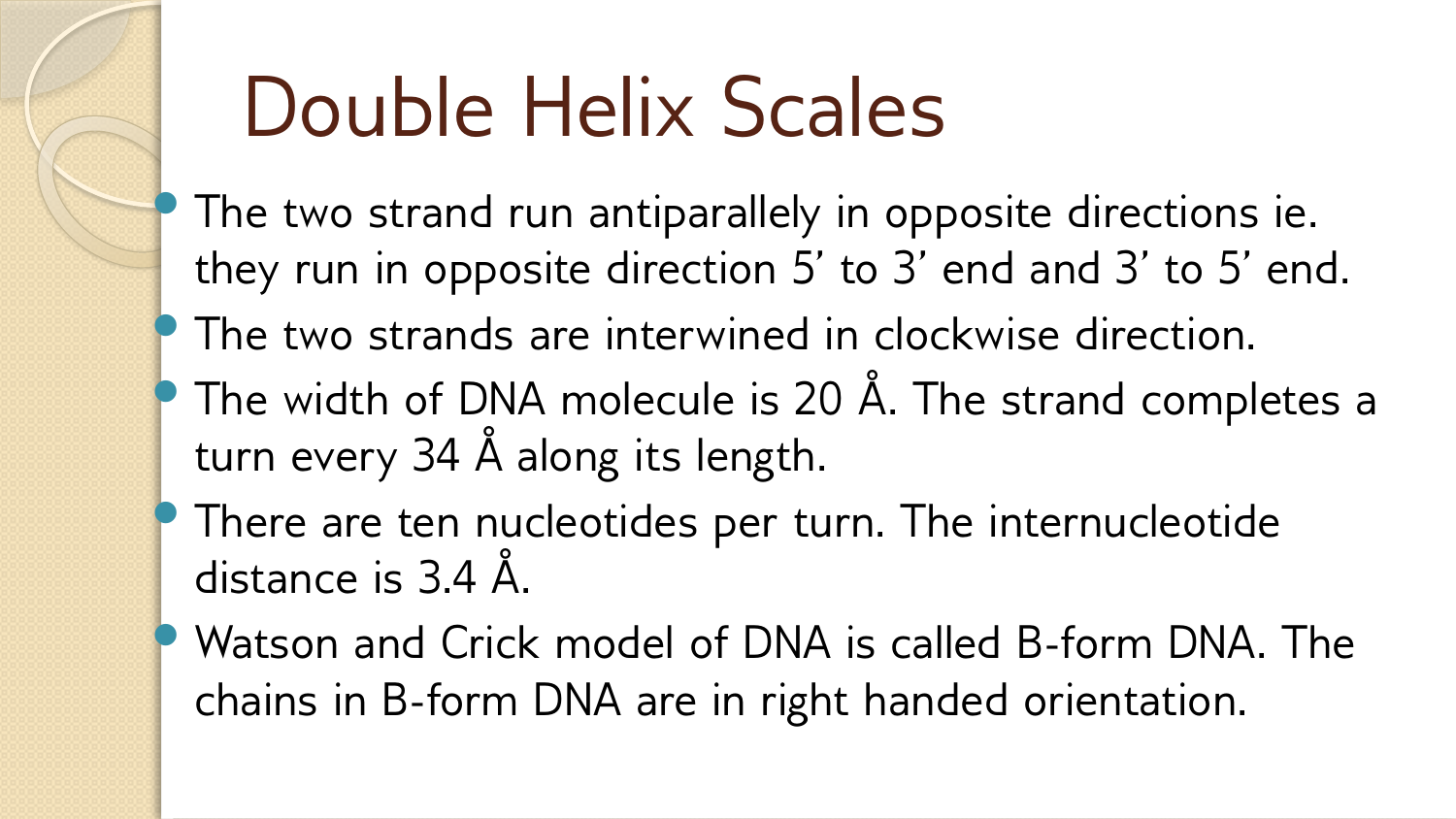

# Double Helix Scales
The two strand run antiparallely in opposite directions ie. they run in opposite direction 5’ to 3’ end and 3’ to 5’ end.
The two strands are interwined in clockwise direction.
The width of DNA molecule is 20 Å. The strand completes a turn every 34 Å along its length.
There are ten nucleotides per turn. The internucleotide distance is 3.4 Å.
Watson and Crick model of DNA is called B-form DNA. The chains in B-form DNA are in right handed orientation.